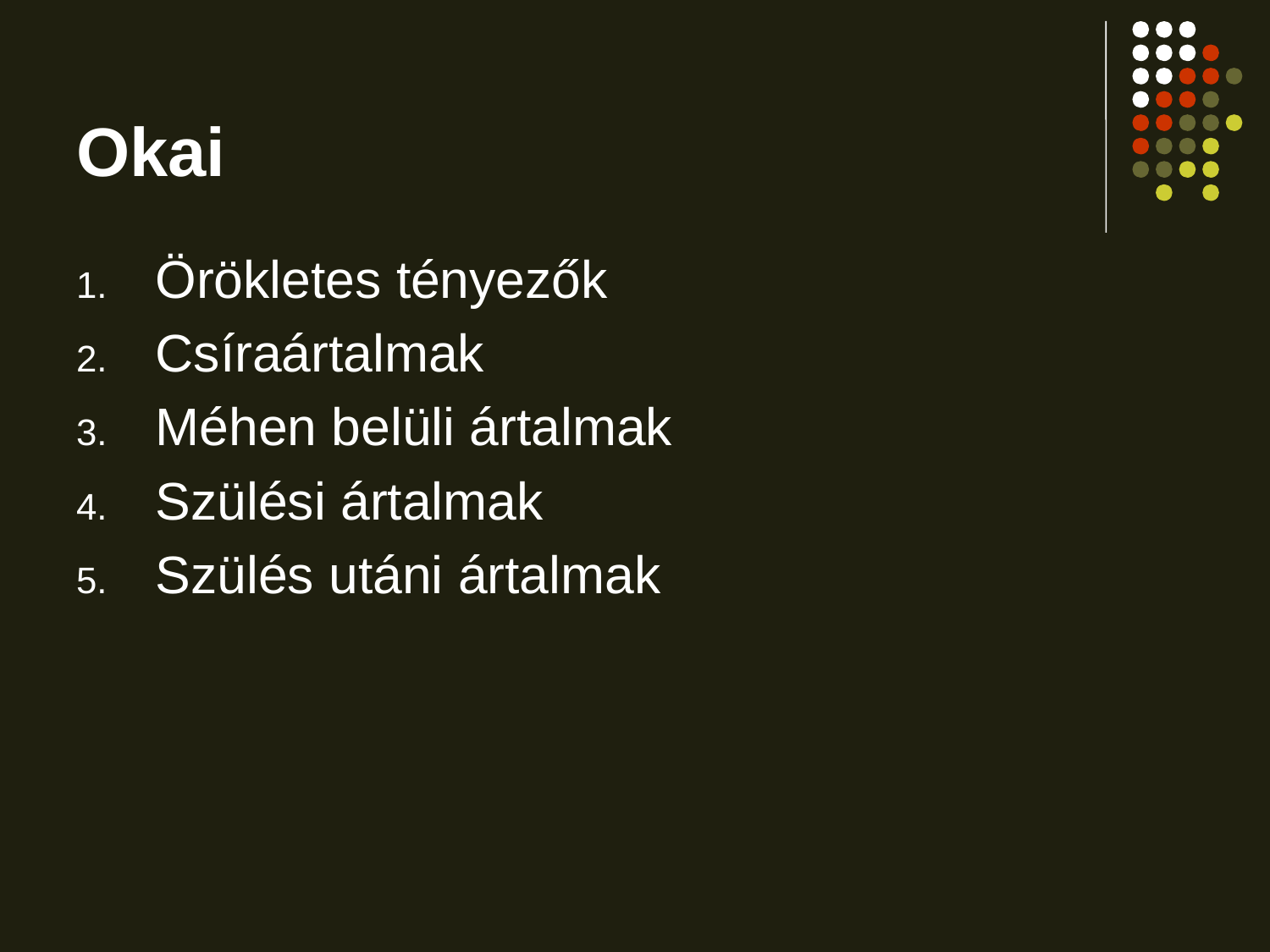

# Okai
Örökletes tényezők
Csíraártalmak
Méhen belüli ártalmak
Szülési ártalmak
Szülés utáni ártalmak